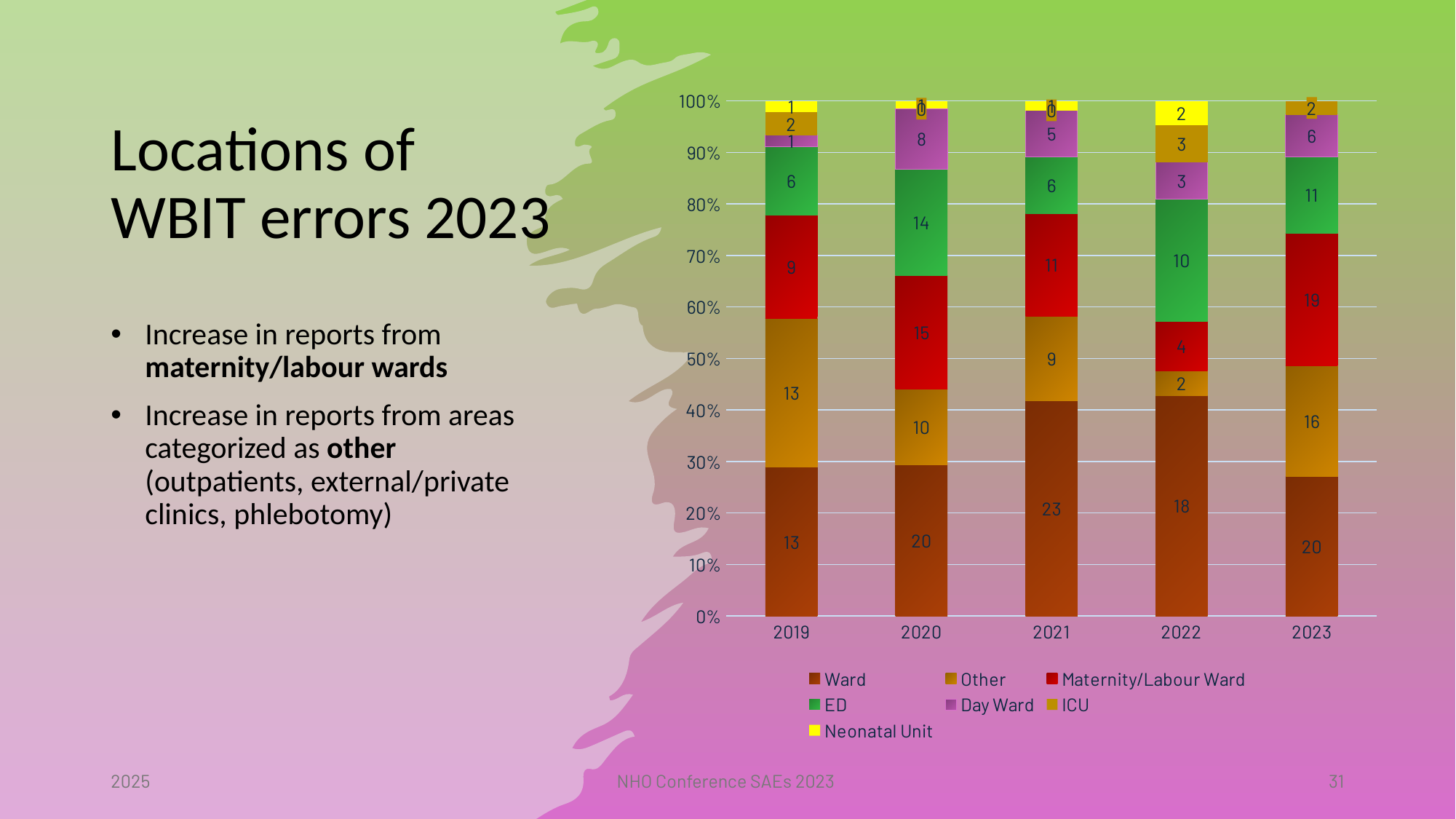

# Locations of WBIT errors 2023

### Chart

| Category | Ward | Other | Maternity/Labour Ward | ED | Day Ward | ICU | Neonatal Unit |
|---|---|---|---|---|---|---|---|
| 2019 | 13.0 | 13.0 | 9.0 | 6.0 | 1.0 | 2.0 | 1.0 |
| 2020 | 20.0 | 10.0 | 15.0 | 14.0 | 8.0 | 0.0 | 1.0 |
| 2021 | 23.0 | 9.0 | 11.0 | 6.0 | 5.0 | 0.0 | 1.0 |
| 2022 | 18.0 | 2.0 | 4.0 | 10.0 | 3.0 | 3.0 | 2.0 |
| 2023 | 20.0 | 16.0 | 19.0 | 11.0 | 6.0 | 2.0 | None |
Increase in reports from maternity/labour wards
Increase in reports from areas categorized as other (outpatients, external/private clinics, phlebotomy)

2025
NHO Conference SAEs 2023
31